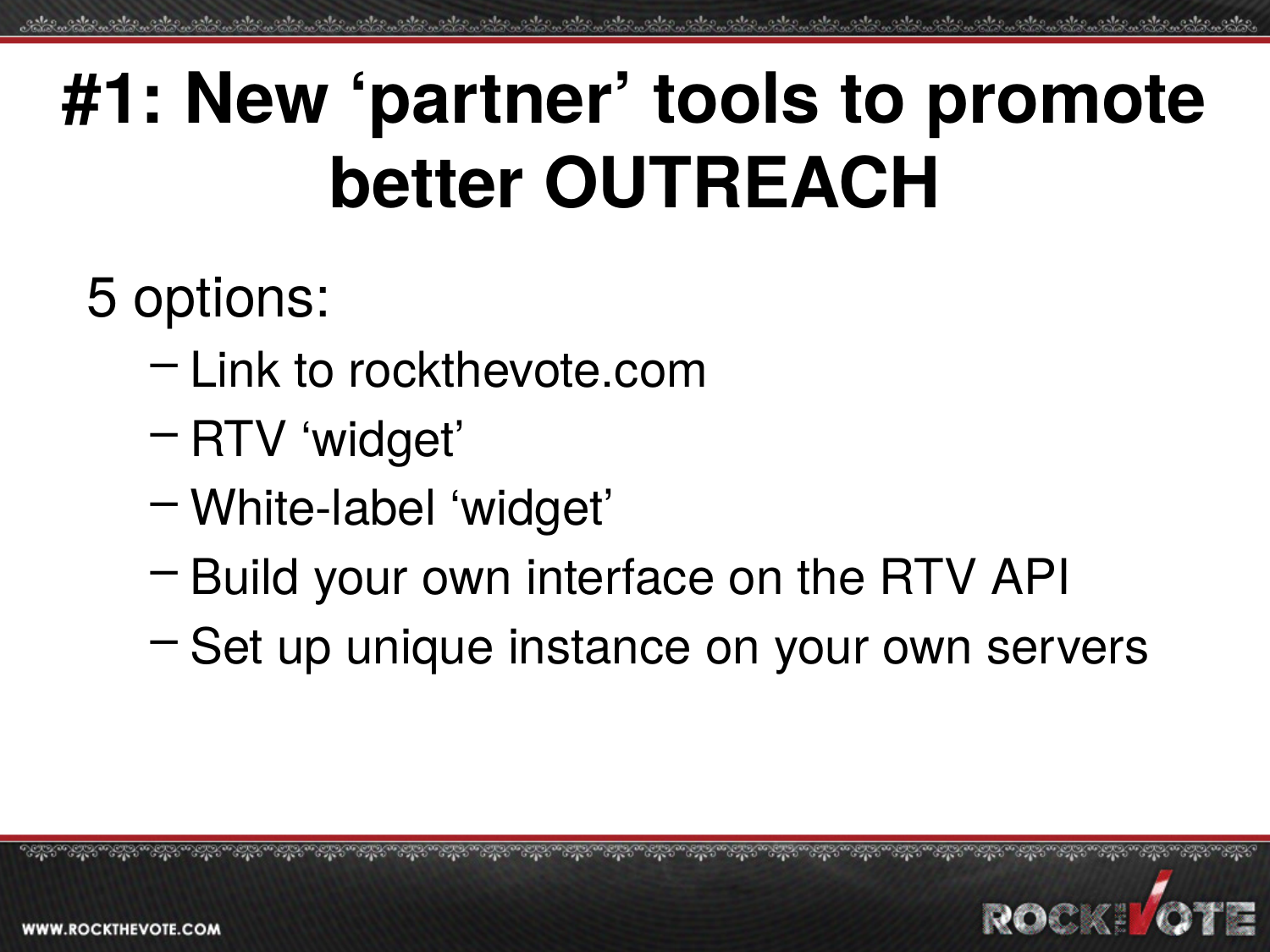

# #1: New ‘partner’ tools to promote better OUTREACH
5 options:
Link to rockthevote.com
RTV ‘widget’
White-label ‘widget’
Build your own interface on the RTV API
Set up unique instance on your own servers